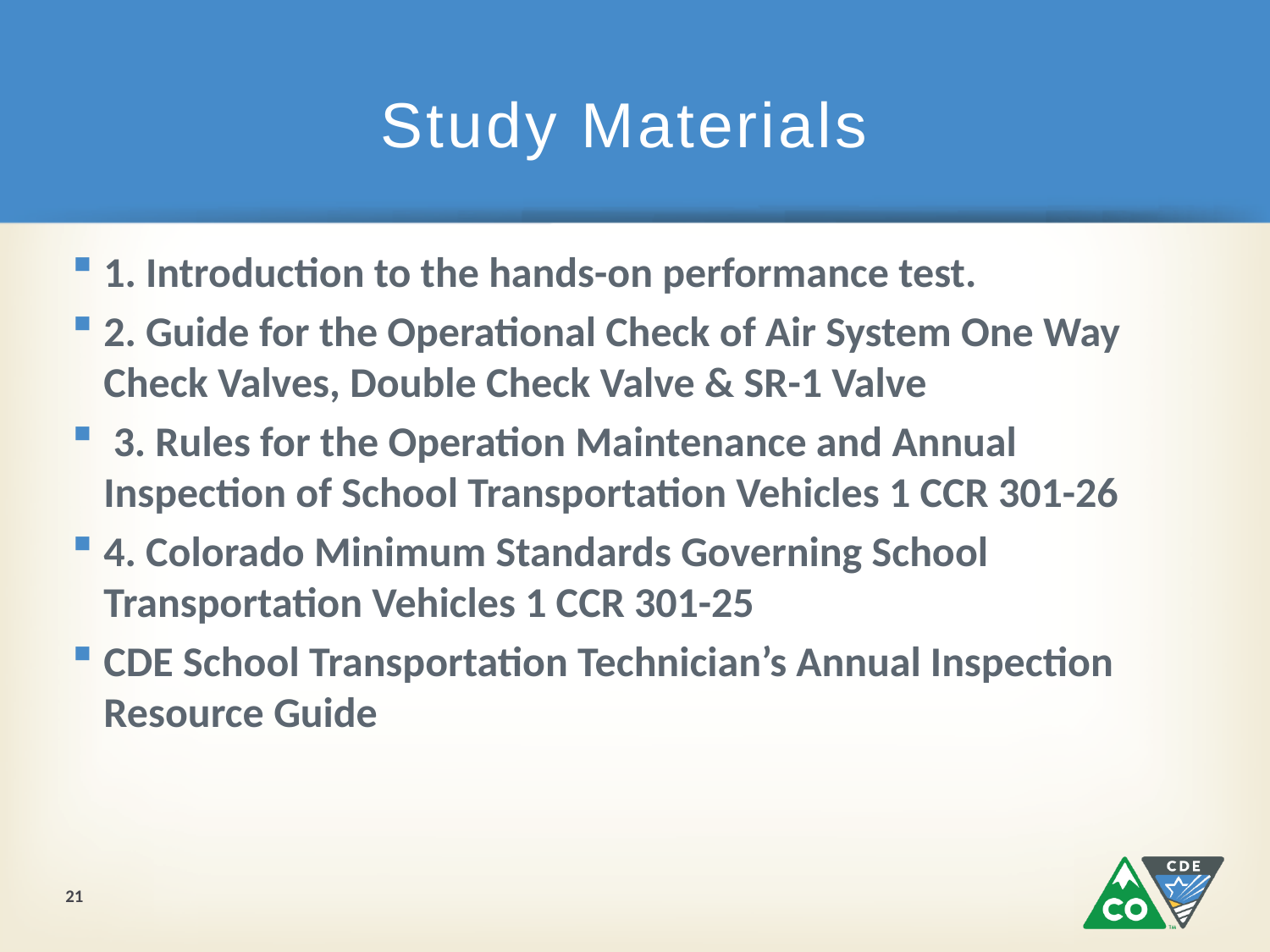

# Study Materials
1. Introduction to the hands-on performance test.
2. Guide for the Operational Check of Air System One Way Check Valves, Double Check Valve & SR-1 Valve
 3. Rules for the Operation Maintenance and Annual Inspection of School Transportation Vehicles 1 CCR 301-26
4. Colorado Minimum Standards Governing School Transportation Vehicles 1 CCR 301-25
CDE School Transportation Technician’s Annual Inspection Resource Guide
21